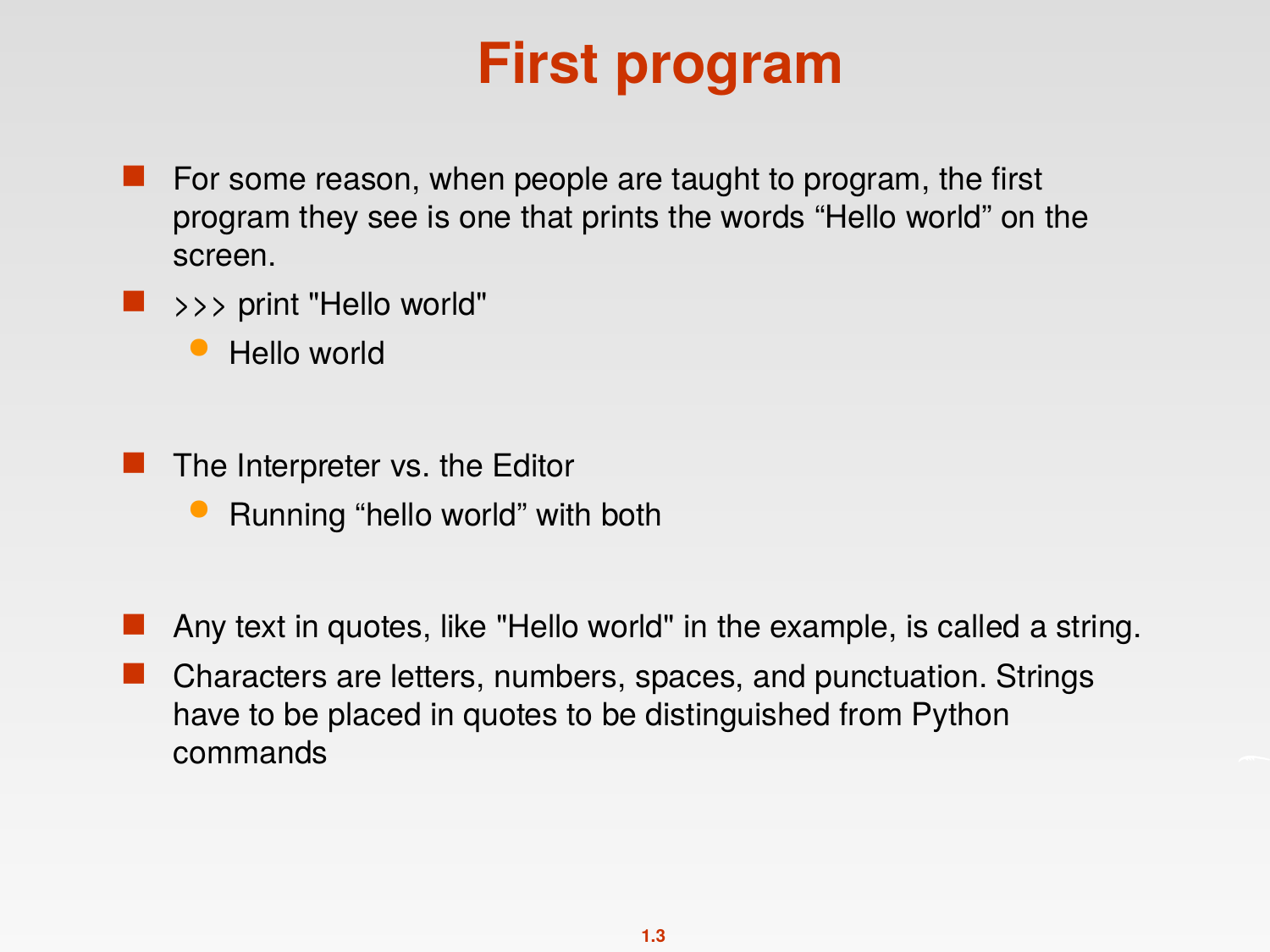

# First program
For some reason, when people are taught to program, the ﬁrst program they see is one that prints the words “Hello world” on the screen.
>>> print "Hello world"
Hello world

The Interpreter vs. the Editor
Running “hello world” with both

Any text in quotes, like "Hello world" in the example, is called a string.
Characters are letters, numbers, spaces, and punctuation. Strings have to be placed in quotes to be distinguished from Python commands